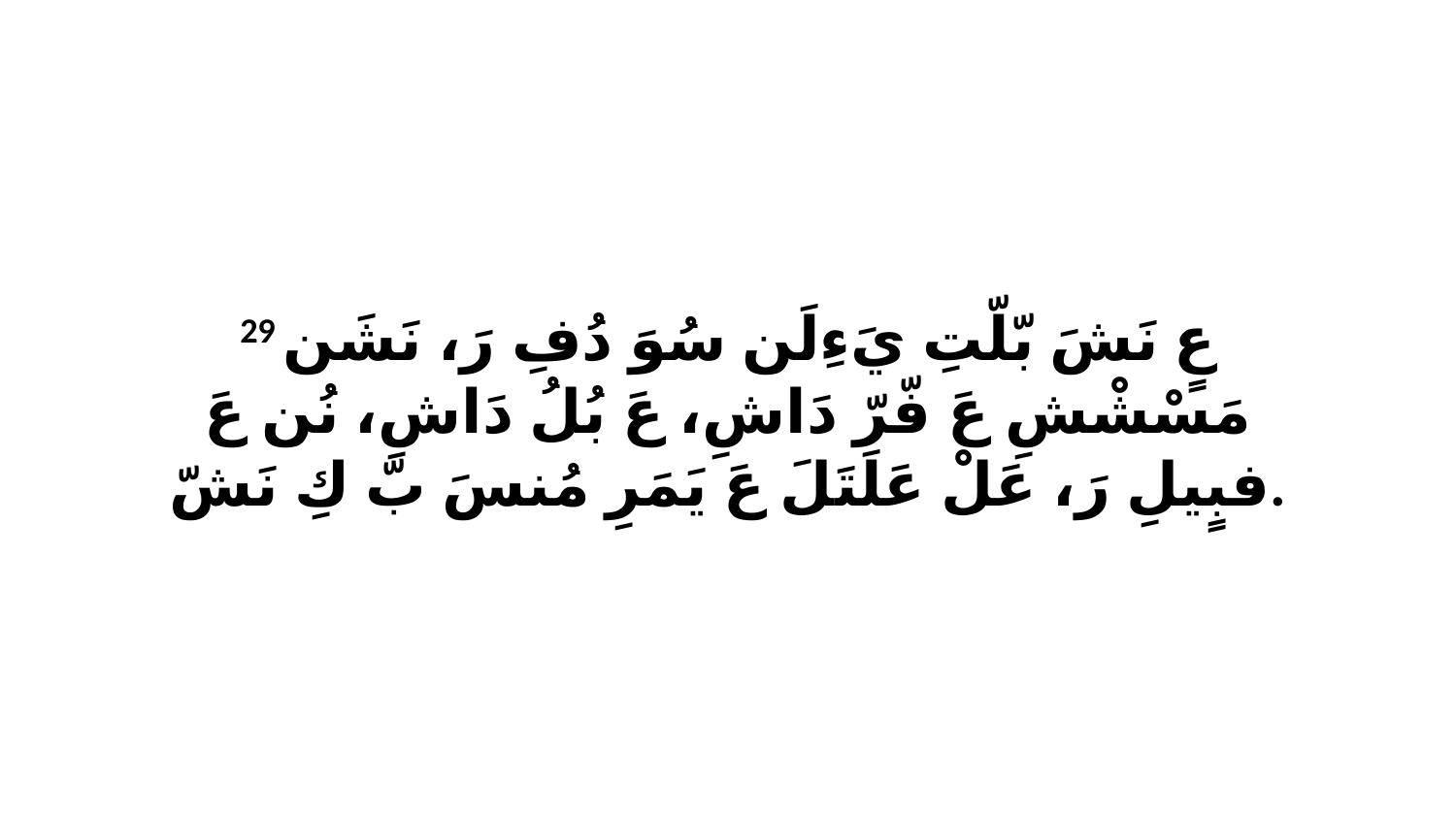

29 عٍ نَشَ بّلّتِ يَءِلَن سُوَ دُفِ رَ، نَشَن مَسْشْشِ عَ فّرّ دَاشِ، عَ بُلُ دَاشِ، نُن عَ فبٍيلِ رَ، عَلْ عَلَتَلَ عَ يَمَرِ مُنسَ بّ كِ نَشّ.